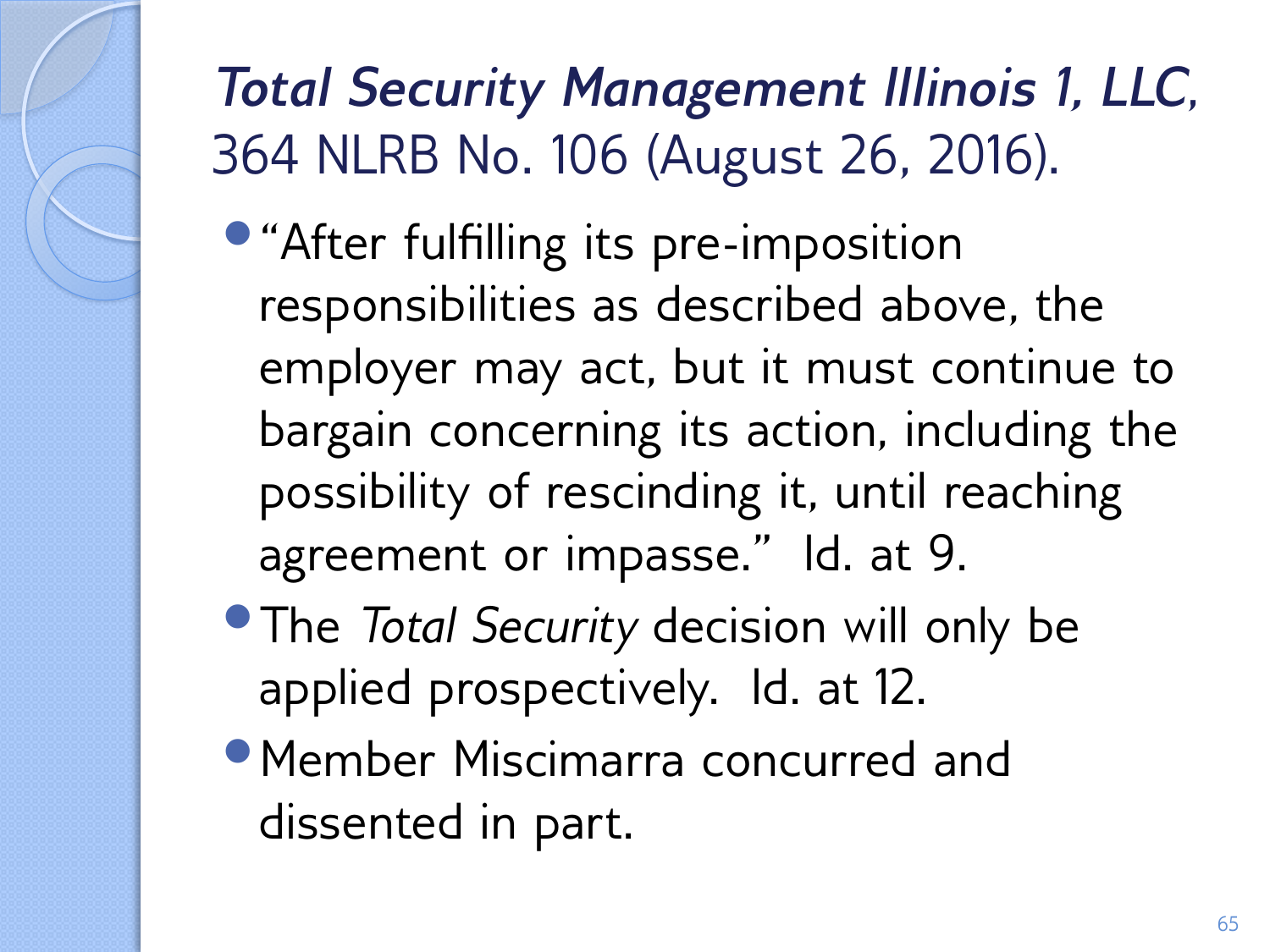

# Total Security Management Illinois 1, LLC, 364 NLRB No. 106 (August 26, 2016).
“After fulfilling its pre-imposition responsibilities as described above, the employer may act, but it must continue to bargain concerning its action, including the possibility of rescinding it, until reaching agreement or impasse.”  Id. at 9.
The Total Security decision will only be applied prospectively.  Id. at 12.
Member Miscimarra concurred and dissented in part.

65